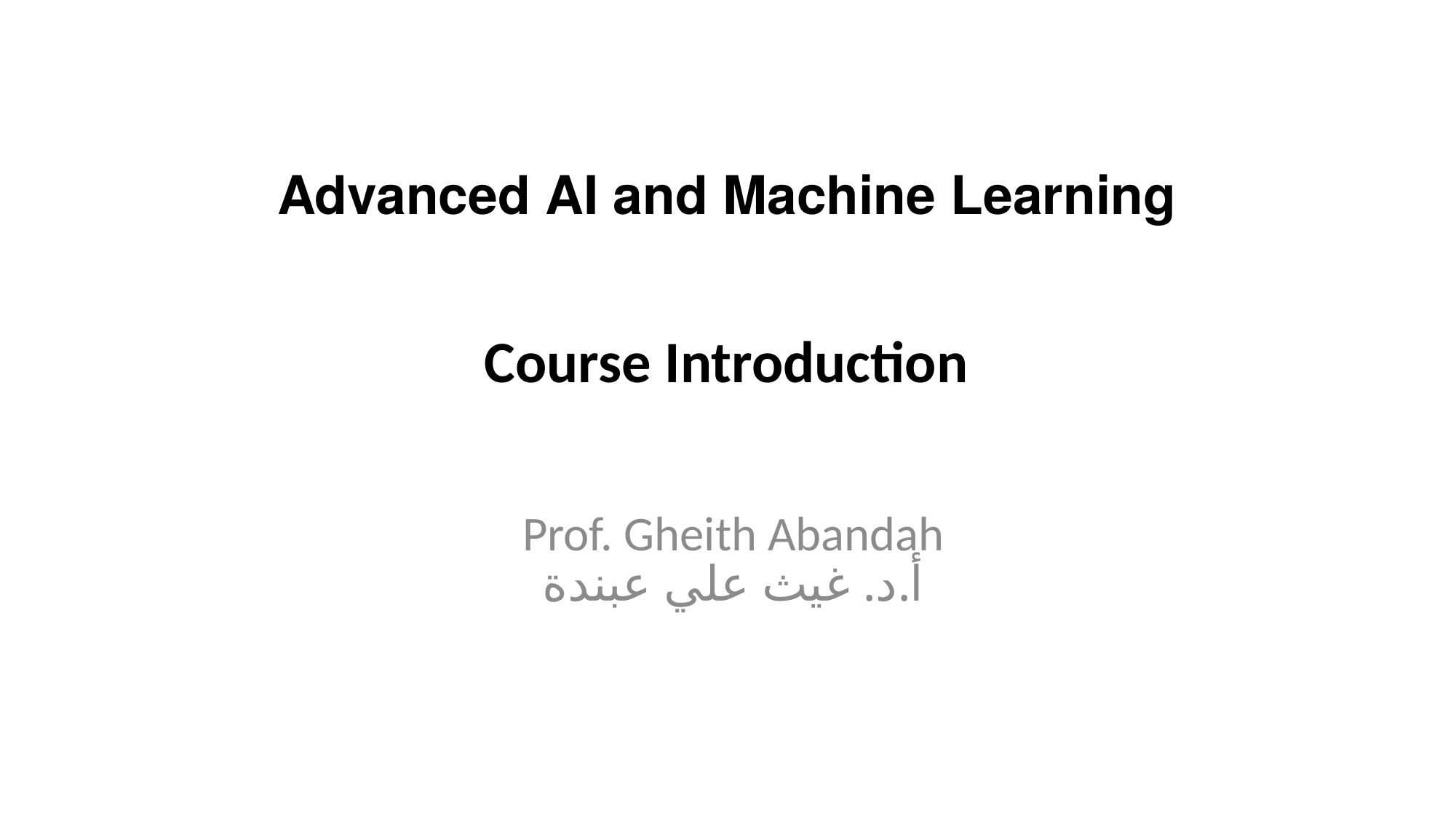

# Advanced AI and Machine Learning Course Introduction
Prof. Gheith Abandah
أ.د. غيث علي عبندة